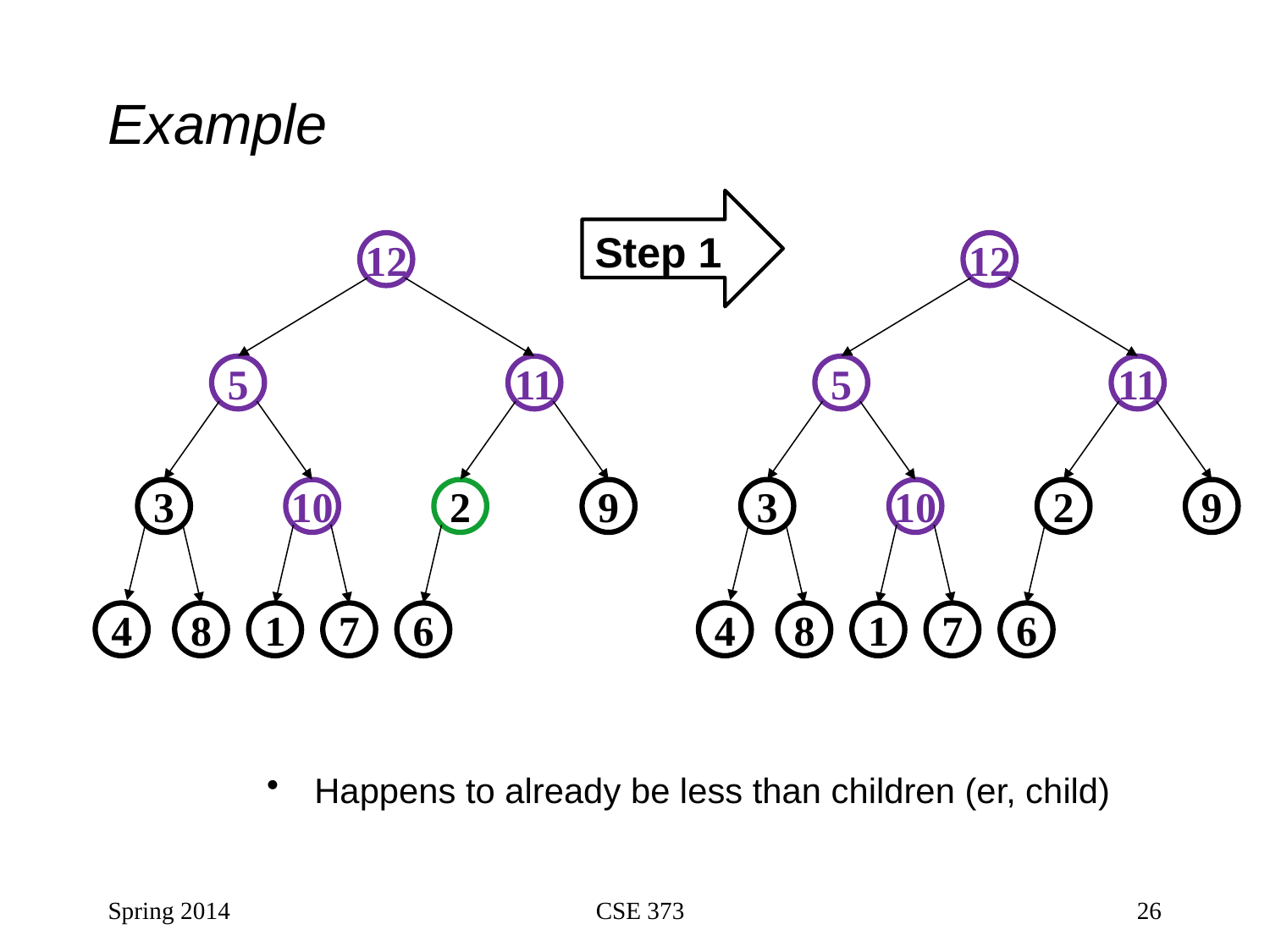

# Example
Step 1
12
12
5
11
5
11
3
10
2
9
3
10
2
9
4
8
1
7
6
4
8
1
7
6
Happens to already be less than children (er, child)

Spring 2014
CSE 373
26